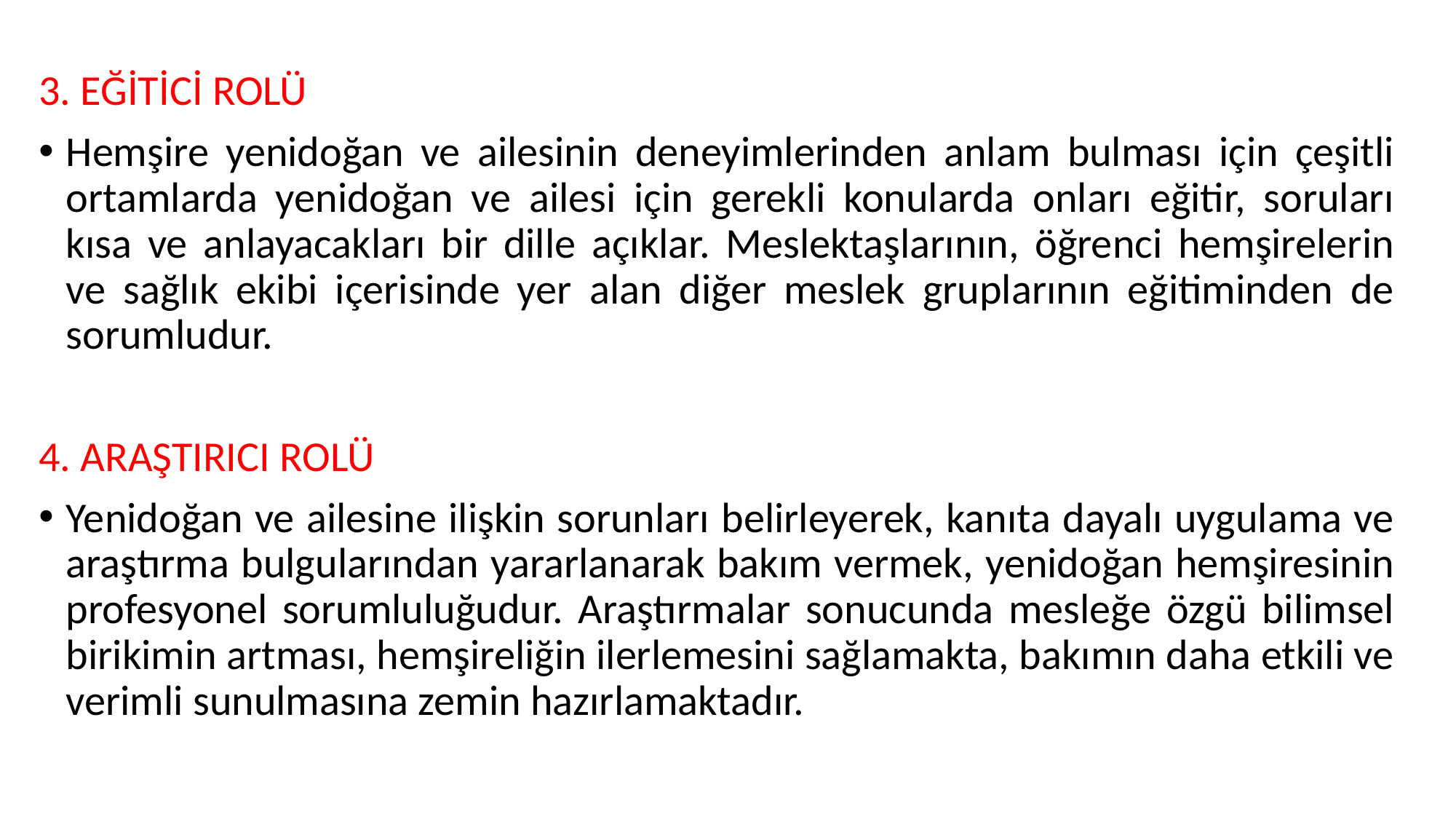

3. EĞİTİCİ ROLÜ
Hemşire yenidoğan ve ailesinin deneyimlerinden anlam bulması için çeşitli ortamlarda yenidoğan ve ailesi için gerekli konularda onları eğitir, soruları kısa ve anlayacakları bir dille açıklar. Meslektaşlarının, öğrenci hemşirelerin ve sağlık ekibi içerisinde yer alan diğer meslek gruplarının eğitiminden de sorumludur.

4. ARAŞTIRICI ROLÜ
Yenidoğan ve ailesine ilişkin sorunları belirleyerek, kanıta dayalı uygulama ve araştırma bulgularından yararlanarak bakım vermek, yenidoğan hemşiresinin profesyonel sorumluluğudur. Araştırmalar sonucunda mesleğe özgü bilimsel birikimin artması, hemşireliğin ilerlemesini sağlamakta, bakımın daha etkili ve verimli sunulmasına zemin hazırlamaktadır.